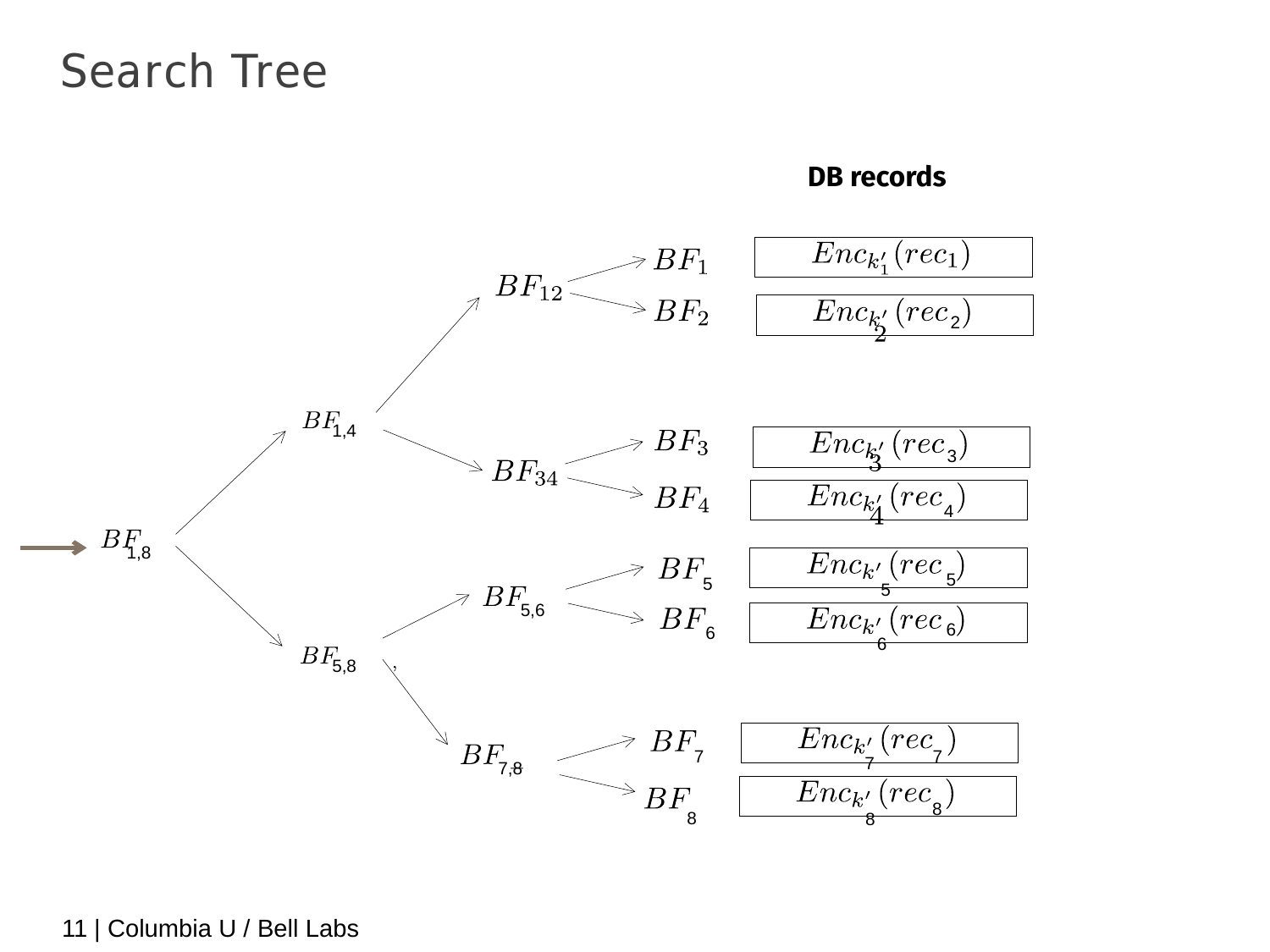

Search Tree
DB records

2

1,4

3

4

1,8

5
5
5

5,6

6
6
6

5,8

7
7

7
7,8

8
8
8
11 | Columbia U / Bell Labs